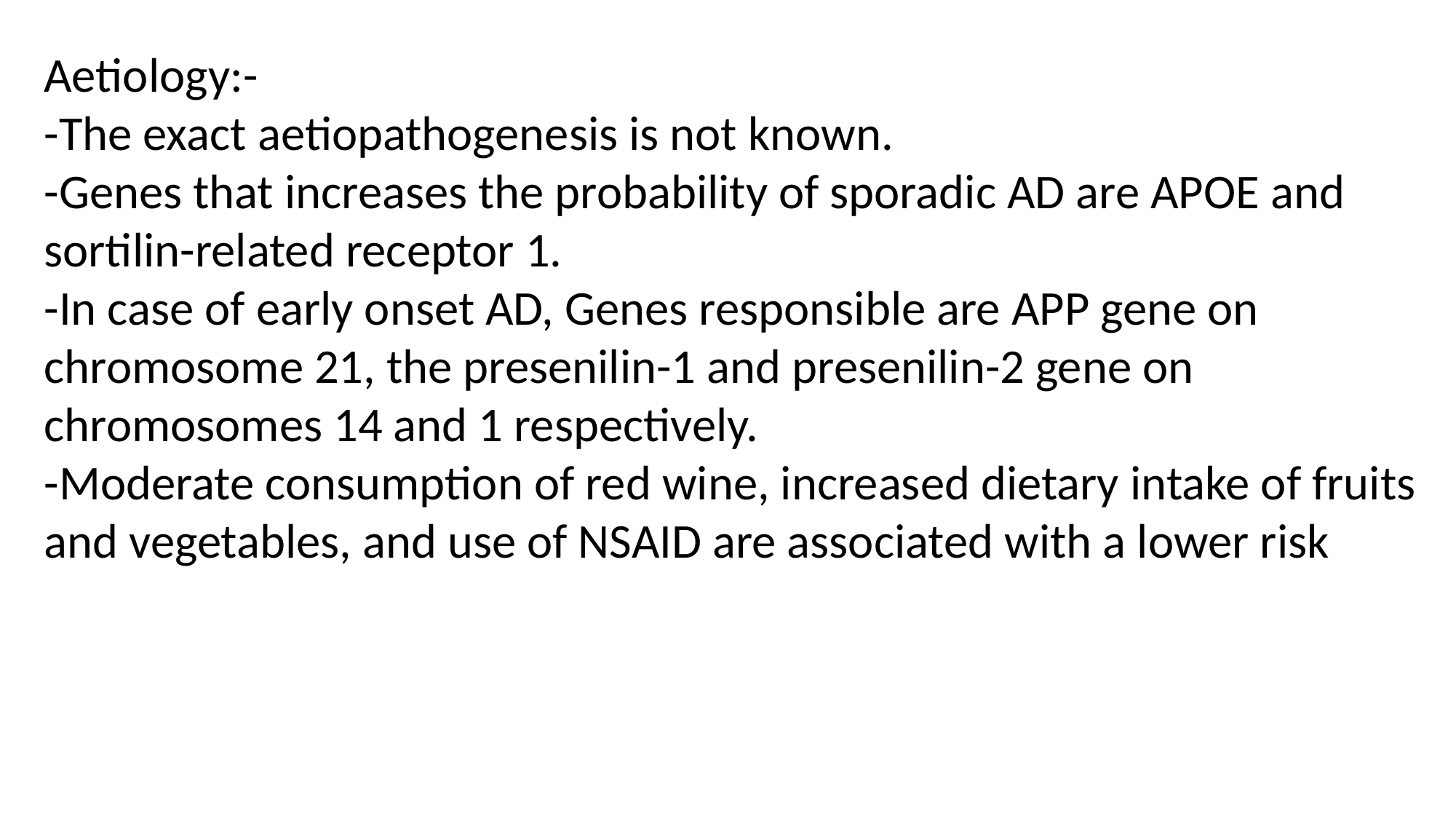

Aetiology:-
-The exact aetiopathogenesis is not known.
-Genes that increases the probability of sporadic AD are APOE and sortilin-related receptor 1.
-In case of early onset AD, Genes responsible are APP gene on chromosome 21, the presenilin-1 and presenilin-2 gene on chromosomes 14 and 1 respectively.
-Moderate consumption of red wine, increased dietary intake of fruits and vegetables, and use of NSAID are associated with a lower risk